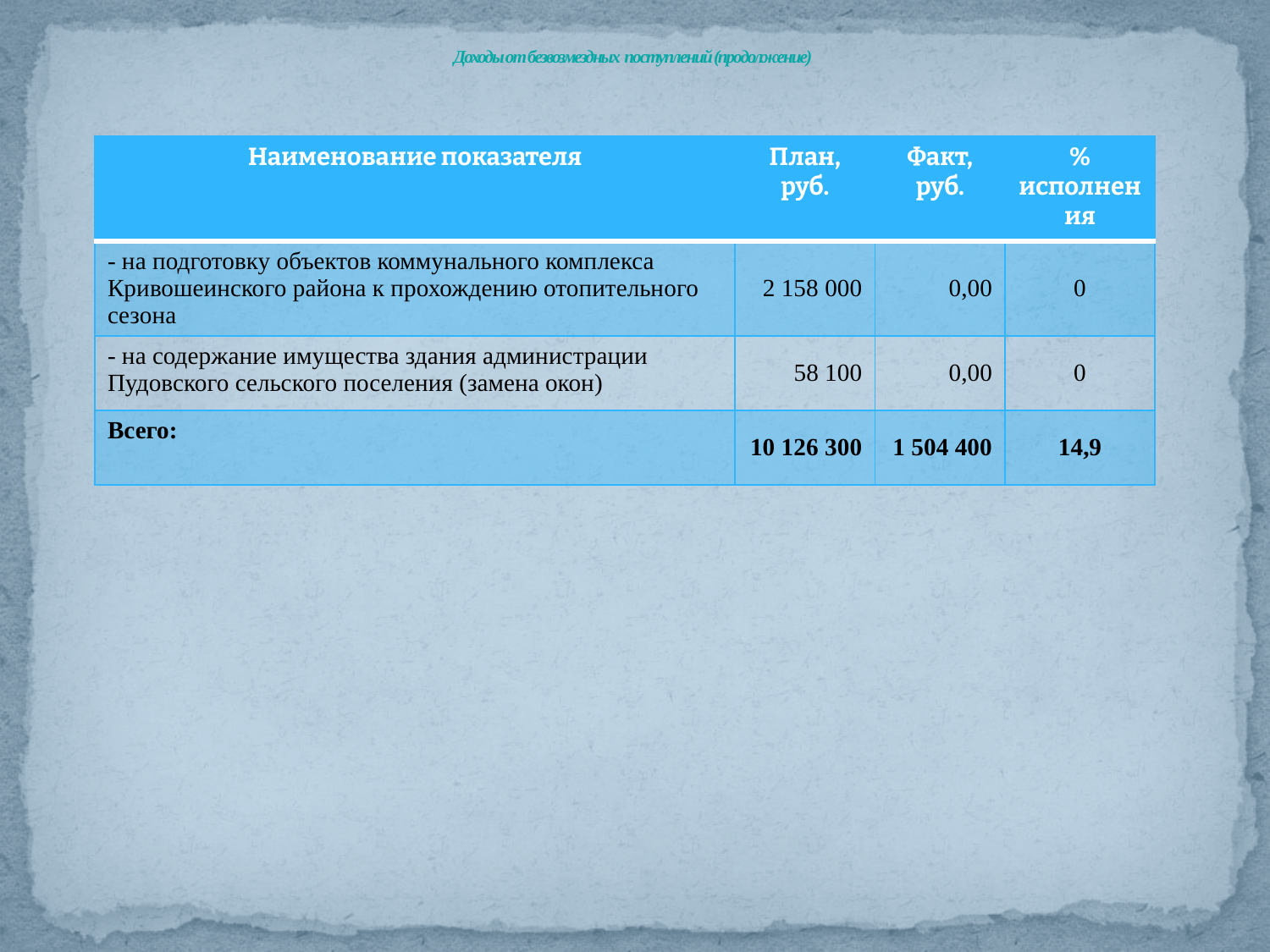

# Доходы от безвозмездных  поступлений (продолжение)
| Наименование показателя | План, руб. | Факт, руб. | % исполнения |
| --- | --- | --- | --- |
| - на подготовку объектов коммунального комплекса Кривошеинского района к прохождению отопительного сезона | 2 158 000 | 0,00 | 0 |
| - на содержание имущества здания администрации Пудовского сельского поселения (замена окон) | 58 100 | 0,00 | 0 |
| Всего: | 10 126 300 | 1 504 400 | 14,9 |